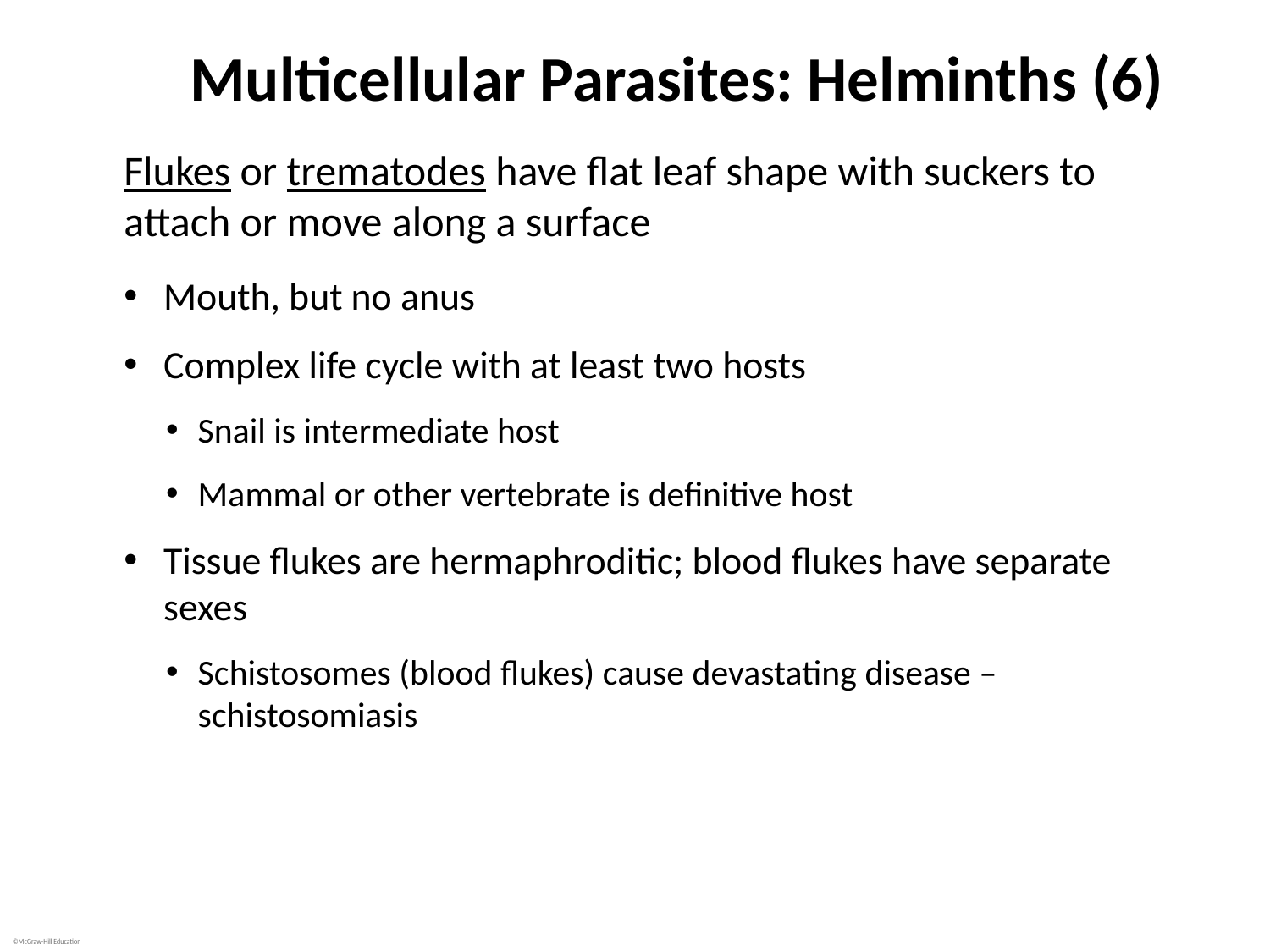

# Multicellular Parasites: Helminths (6)
Flukes or trematodes have flat leaf shape with suckers to attach or move along a surface
Mouth, but no anus
Complex life cycle with at least two hosts
Snail is intermediate host
Mammal or other vertebrate is definitive host
Tissue flukes are hermaphroditic; blood flukes have separate sexes
Schistosomes (blood flukes) cause devastating disease – schistosomiasis